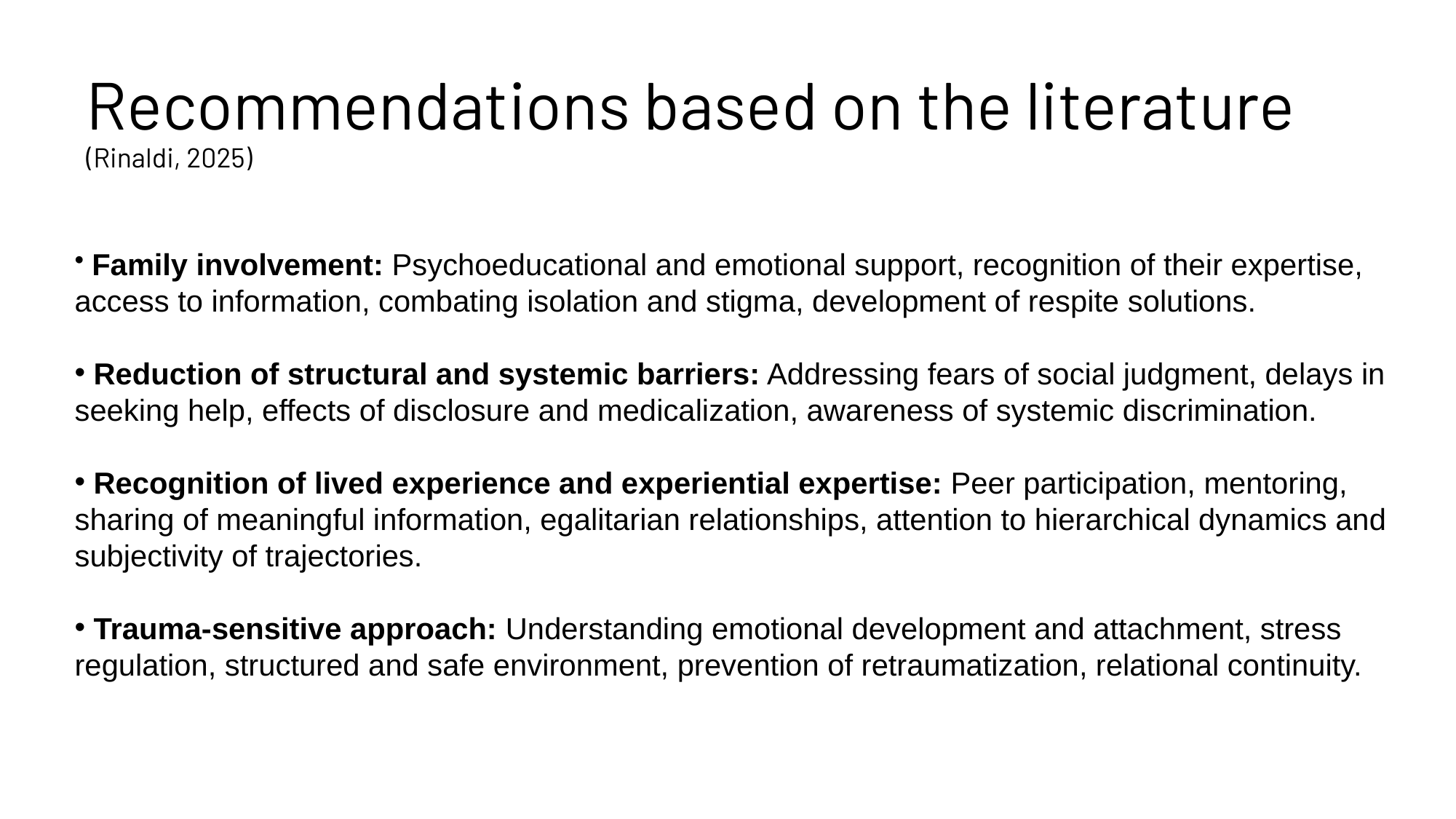

# Recommendations based on the literature (Rinaldi, 2025)

 Family involvement: Psychoeducational and emotional support, recognition of their expertise, access to information, combating isolation and stigma, development of respite solutions.

 Reduction of structural and systemic barriers: Addressing fears of social judgment, delays in seeking help, effects of disclosure and medicalization, awareness of systemic discrimination.

 Recognition of lived experience and experiential expertise: Peer participation, mentoring, sharing of meaningful information, egalitarian relationships, attention to hierarchical dynamics and subjectivity of trajectories.

 Trauma-sensitive approach: Understanding emotional development and attachment, stress regulation, structured and safe environment, prevention of retraumatization, relational continuity.